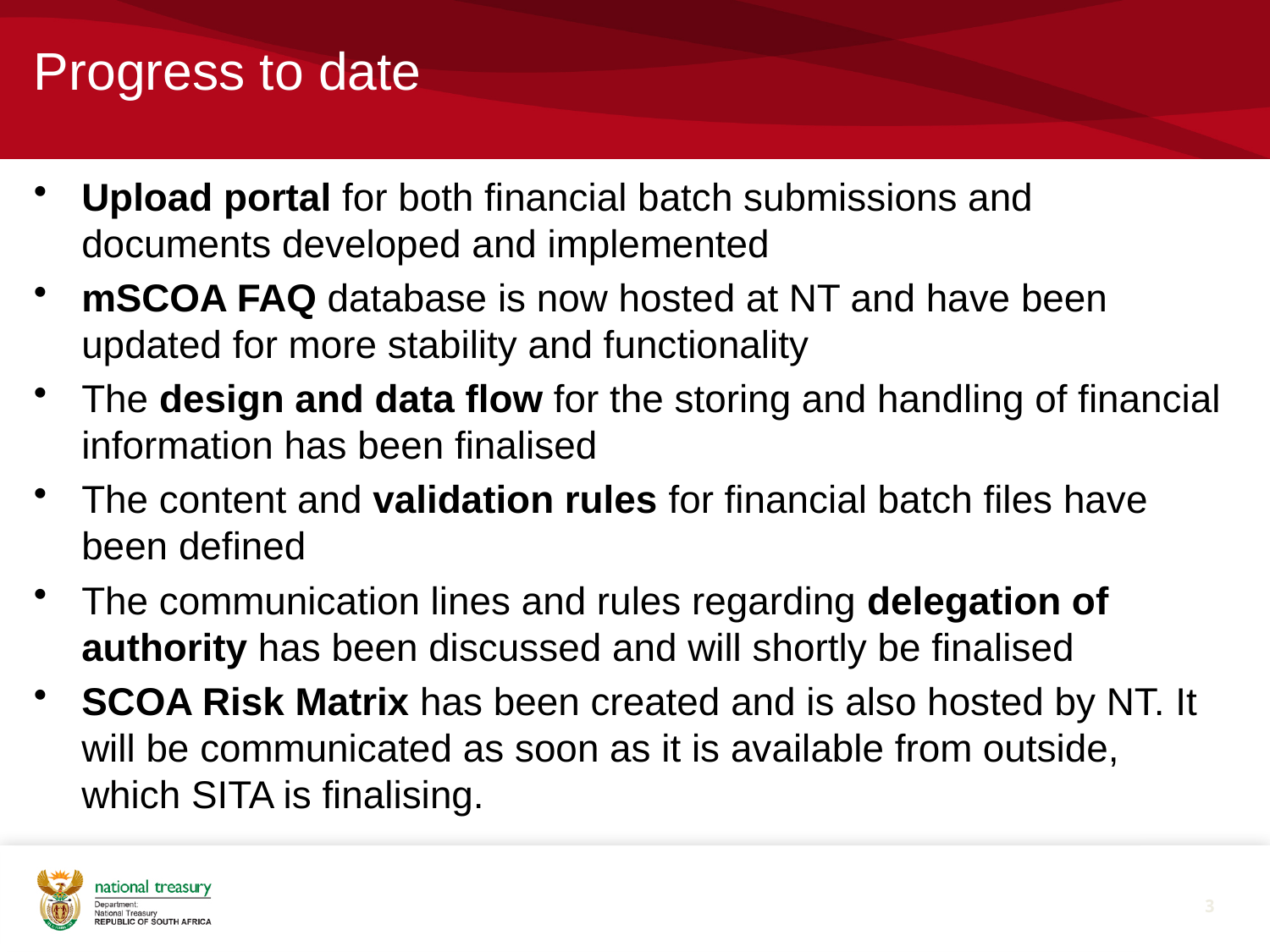

# Progress to date
Upload portal for both financial batch submissions and documents developed and implemented
mSCOA FAQ database is now hosted at NT and have been updated for more stability and functionality
The design and data flow for the storing and handling of financial information has been finalised
The content and validation rules for financial batch files have been defined
The communication lines and rules regarding delegation of authority has been discussed and will shortly be finalised
SCOA Risk Matrix has been created and is also hosted by NT. It will be communicated as soon as it is available from outside, which SITA is finalising.
3